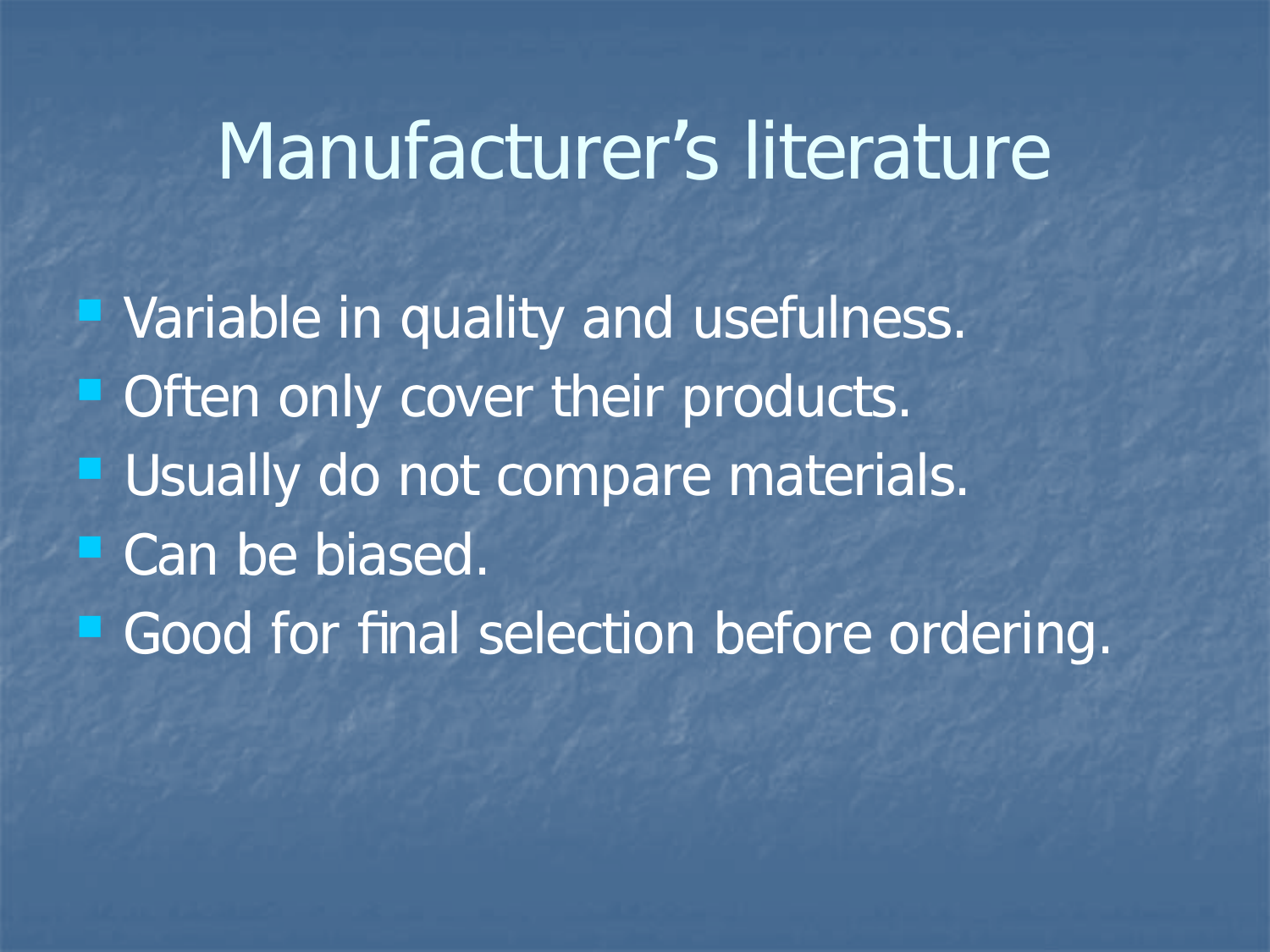

# Manufacturer’s literature
Variable in quality and usefulness.
Often only cover their products.
Usually do not compare materials.
Can be biased.
Good for final selection before ordering.